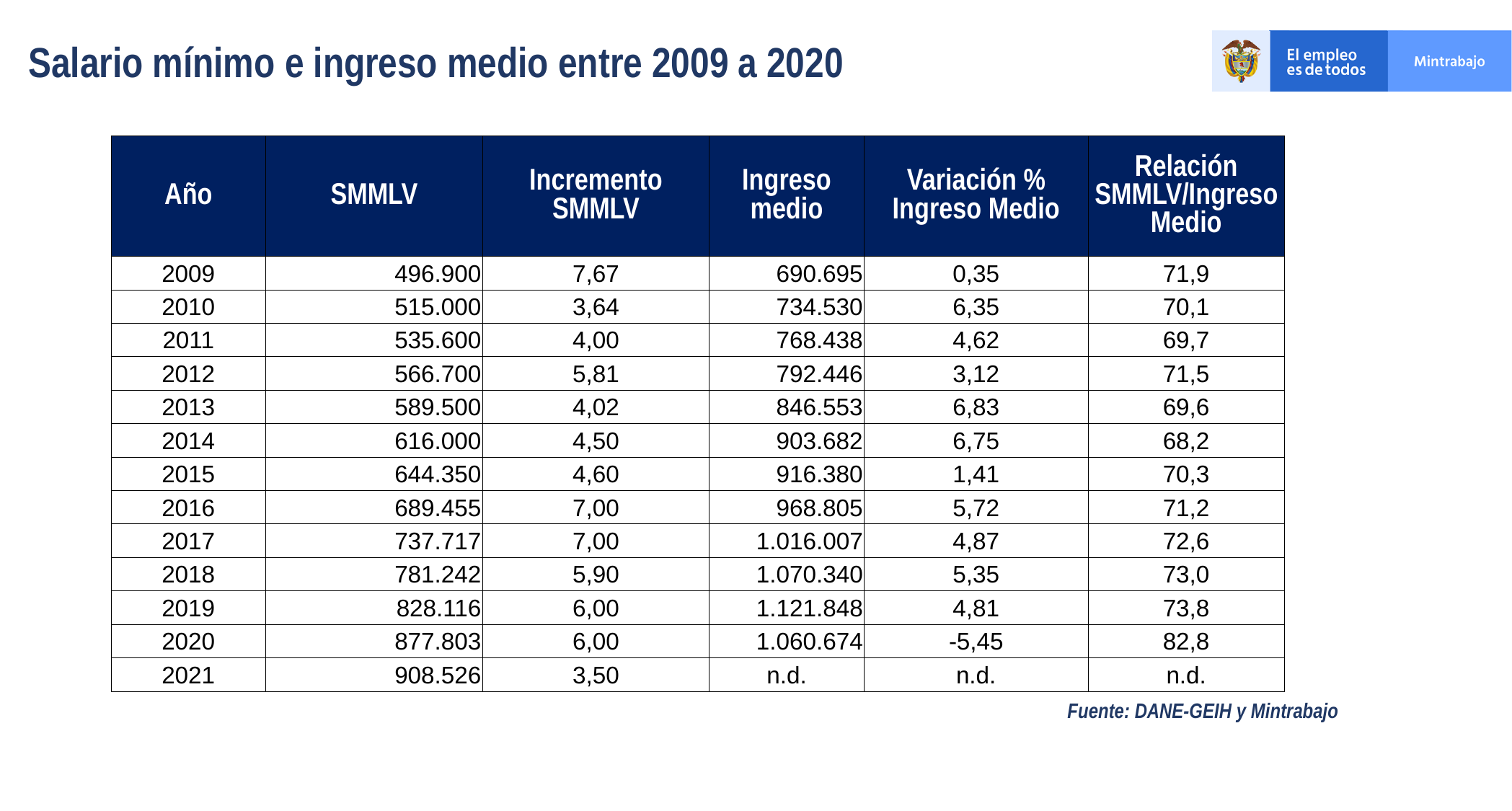

Salario mínimo e ingreso medio entre 2009 a 2020
| Año | SMMLV | Incremento SMMLV | Ingreso medio | Variación % Ingreso Medio | Relación SMMLV/Ingreso Medio |
| --- | --- | --- | --- | --- | --- |
| 2009 | 496.900 | 7,67 | 690.695 | 0,35 | 71,9 |
| 2010 | 515.000 | 3,64 | 734.530 | 6,35 | 70,1 |
| 2011 | 535.600 | 4,00 | 768.438 | 4,62 | 69,7 |
| 2012 | 566.700 | 5,81 | 792.446 | 3,12 | 71,5 |
| 2013 | 589.500 | 4,02 | 846.553 | 6,83 | 69,6 |
| 2014 | 616.000 | 4,50 | 903.682 | 6,75 | 68,2 |
| 2015 | 644.350 | 4,60 | 916.380 | 1,41 | 70,3 |
| 2016 | 689.455 | 7,00 | 968.805 | 5,72 | 71,2 |
| 2017 | 737.717 | 7,00 | 1.016.007 | 4,87 | 72,6 |
| 2018 | 781.242 | 5,90 | 1.070.340 | 5,35 | 73,0 |
| 2019 | 828.116 | 6,00 | 1.121.848 | 4,81 | 73,8 |
| 2020 | 877.803 | 6,00 | 1.060.674 | -5,45 | 82,8 |
| 2021 | 908.526 | 3,50 | n.d. | n.d. | n.d. |
Fuente: DANE-GEIH y Mintrabajo